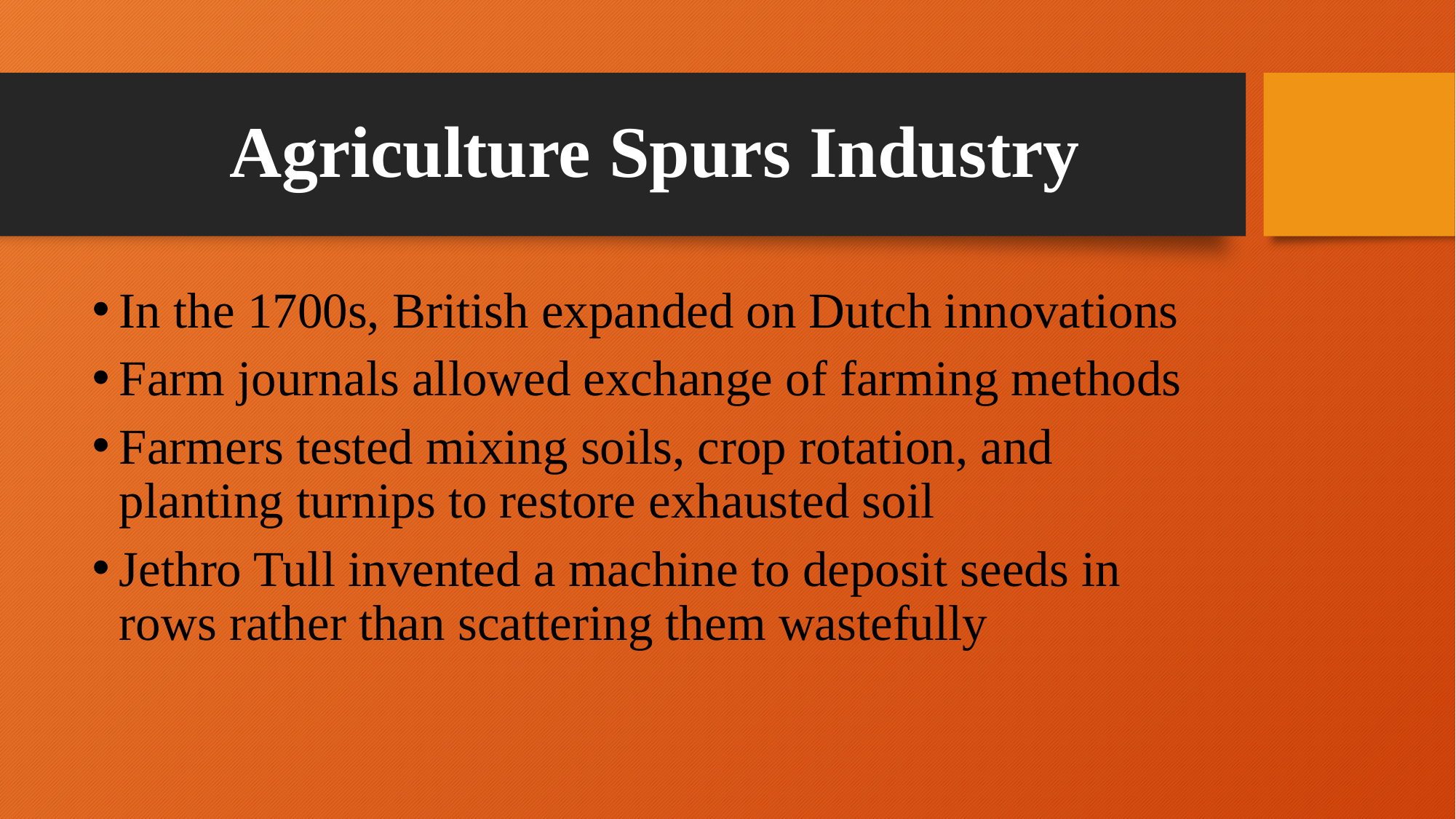

# Agriculture Spurs Industry
In the 1700s, British expanded on Dutch innovations
Farm journals allowed exchange of farming methods
Farmers tested mixing soils, crop rotation, and planting turnips to restore exhausted soil
Jethro Tull invented a machine to deposit seeds in rows rather than scattering them wastefully